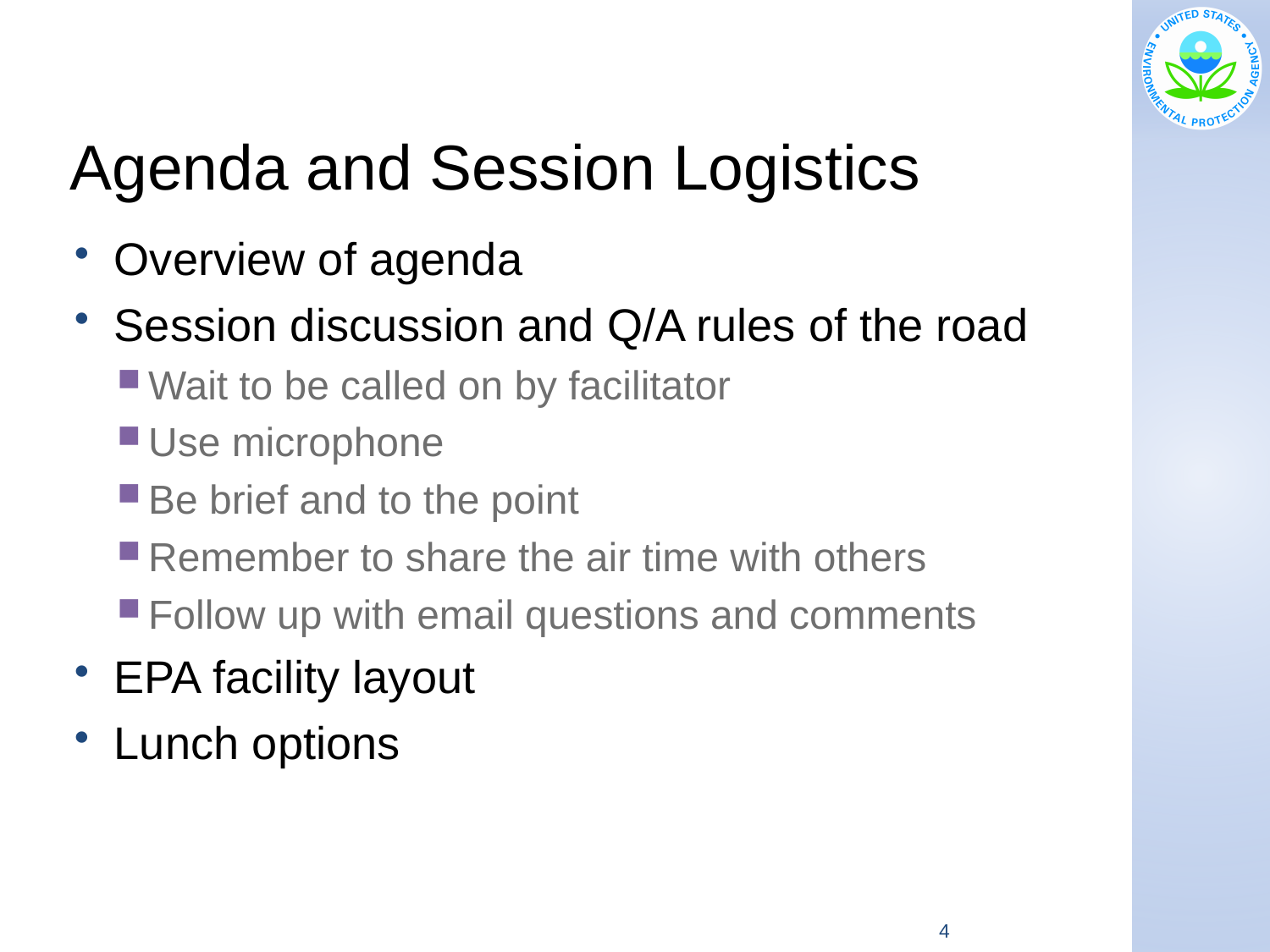

# Agenda and Session Logistics
Overview of agenda
Session discussion and Q/A rules of the road
Wait to be called on by facilitator
Use microphone
Be brief and to the point
Remember to share the air time with others
Follow up with email questions and comments
EPA facility layout
Lunch options
4